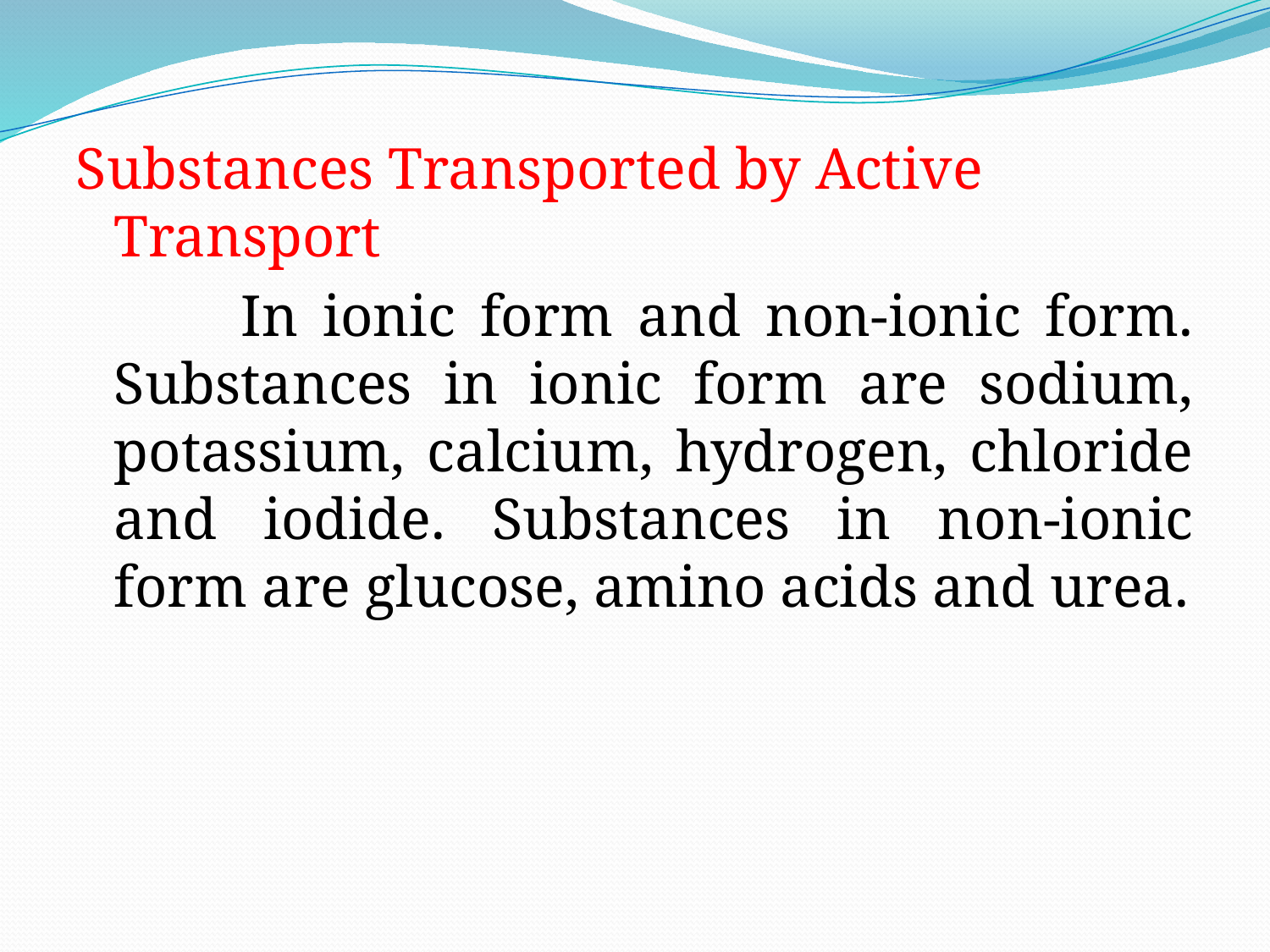

Substances Transported by Active Transport
		In ionic form and non-ionic form. Substances in ionic form are sodium, potassium, calcium, hydrogen, chloride and iodide. Substances in non-ionic form are glucose, amino acids and urea.